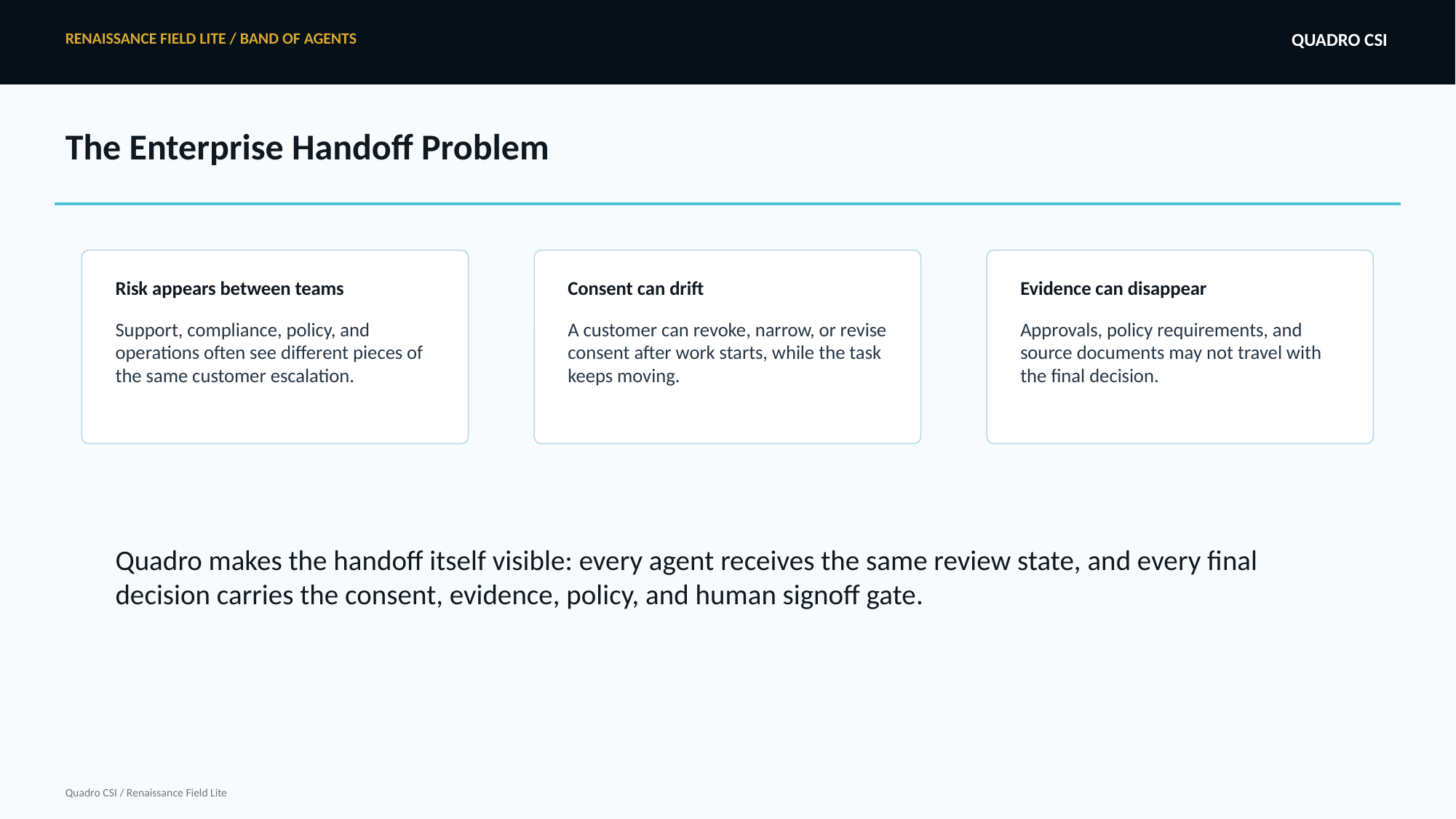

RENAISSANCE FIELD LITE / BAND OF AGENTS
QUADRO CSI
The Enterprise Handoff Problem

Risk appears between teams
Consent can drift
Evidence can disappear
Support, compliance, policy, and operations often see different pieces of the same customer escalation.
A customer can revoke, narrow, or revise consent after work starts, while the task keeps moving.
Approvals, policy requirements, and source documents may not travel with the final decision.
Quadro makes the handoff itself visible: every agent receives the same review state, and every final decision carries the consent, evidence, policy, and human signoff gate.
Quadro CSI / Renaissance Field Lite